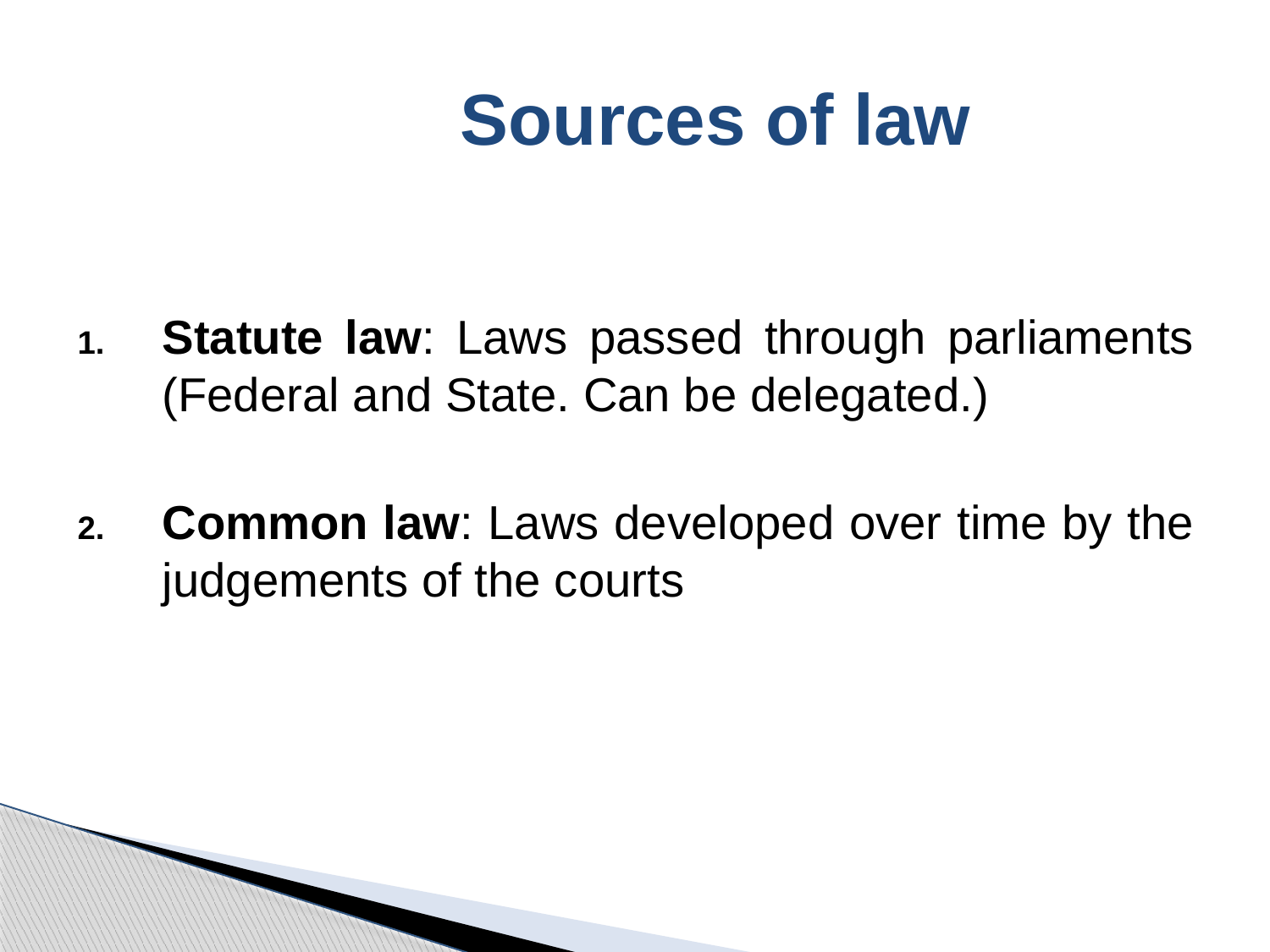

# Sources of law

Statute law: Laws passed through parliaments (Federal and State. Can be delegated.)

Common law: Laws developed over time by the judgements of the courts